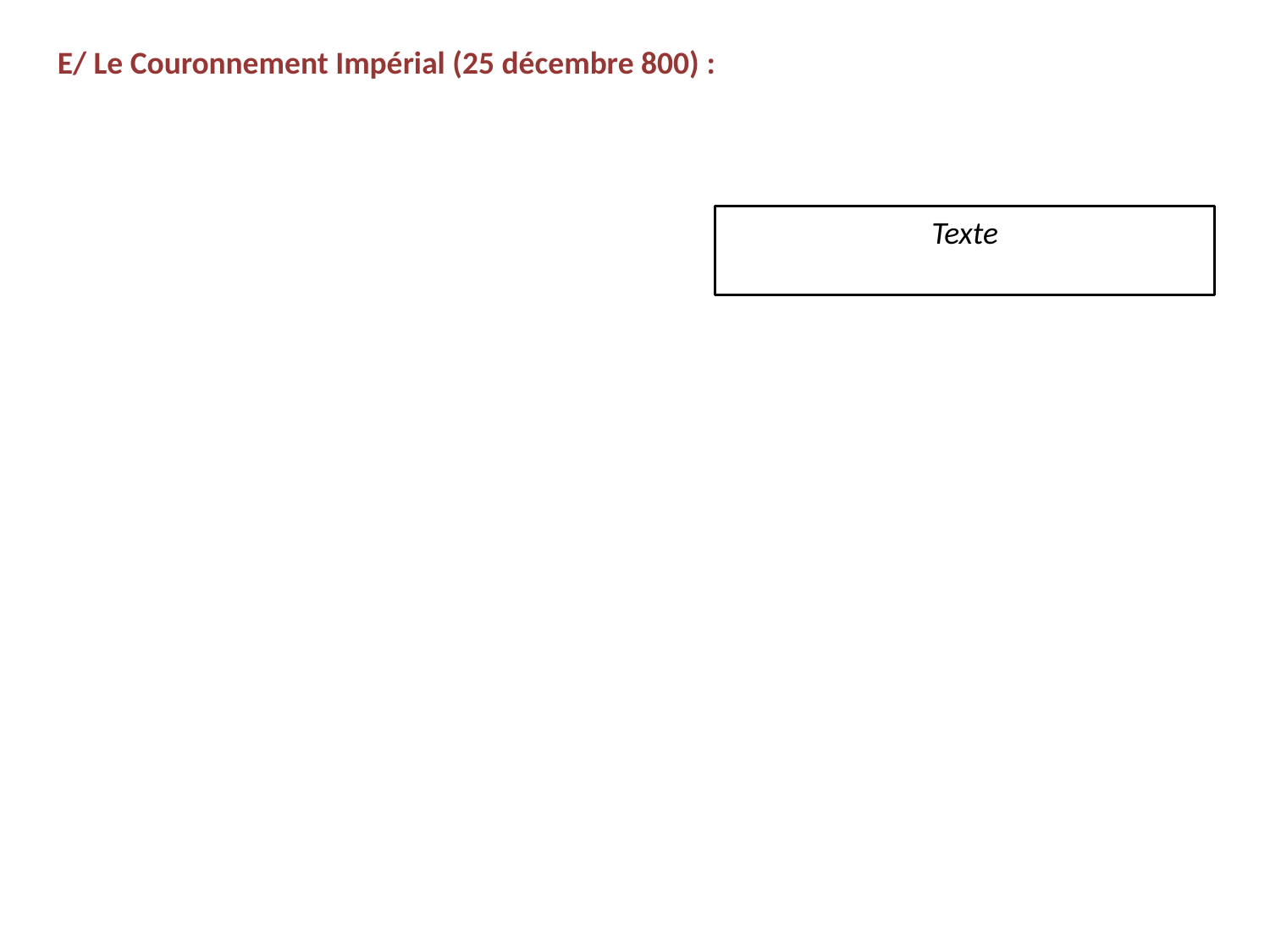

E/ Le Couronnement Impérial (25 décembre 800) :
Texte